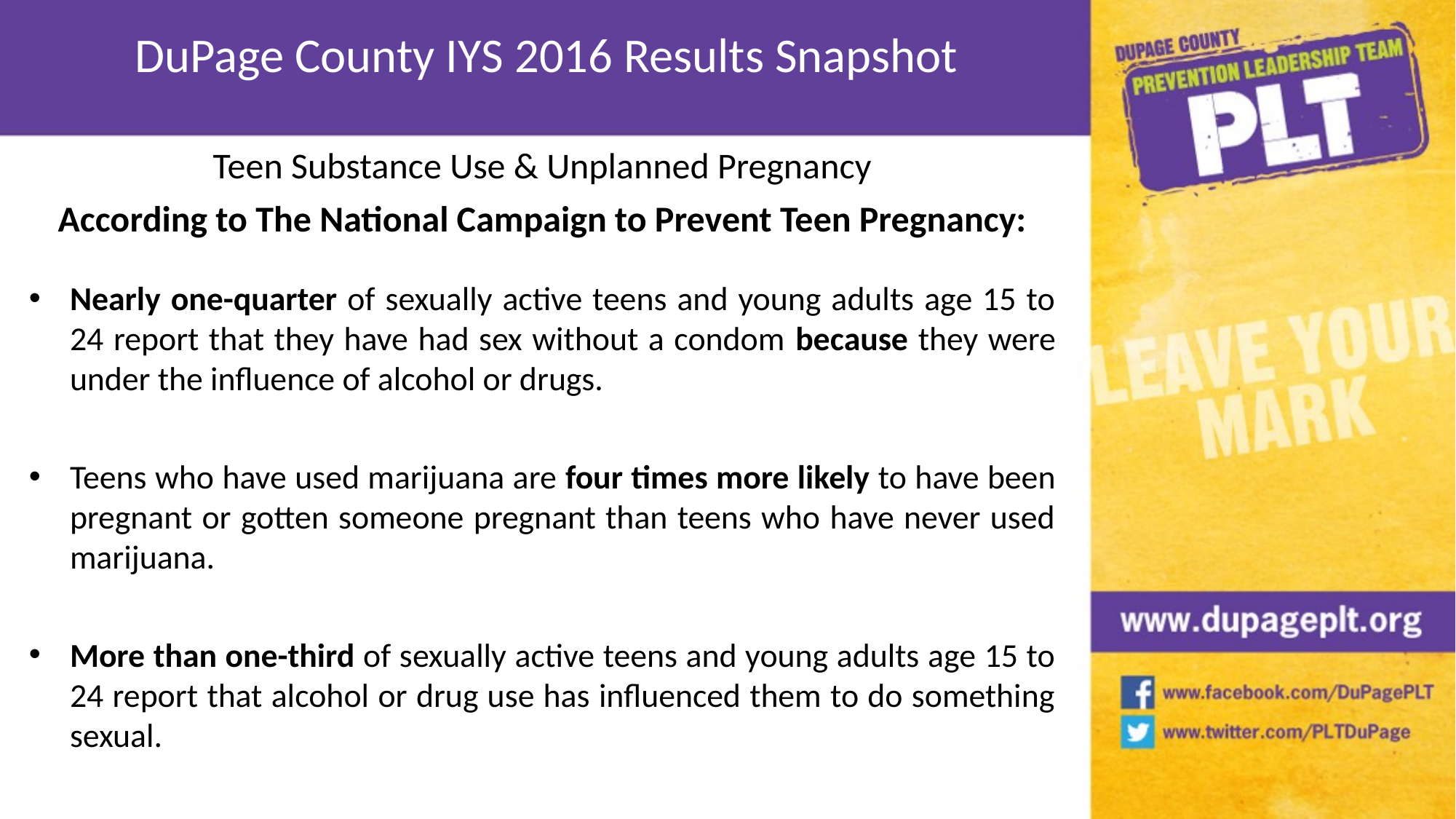

DuPage County IYS 2016 Results Snapshot
Teen Substance Use & Unplanned Pregnancy
According to The National Campaign to Prevent Teen Pregnancy:

Nearly one-quarter of sexually active teens and young adults age 15 to 24 report that they have had sex without a condom because they were under the influence of alcohol or drugs.

Teens who have used marijuana are four times more likely to have been pregnant or gotten someone pregnant than teens who have never used marijuana.

More than one-third of sexually active teens and young adults age 15 to 24 report that alcohol or drug use has influenced them to do something sexual.